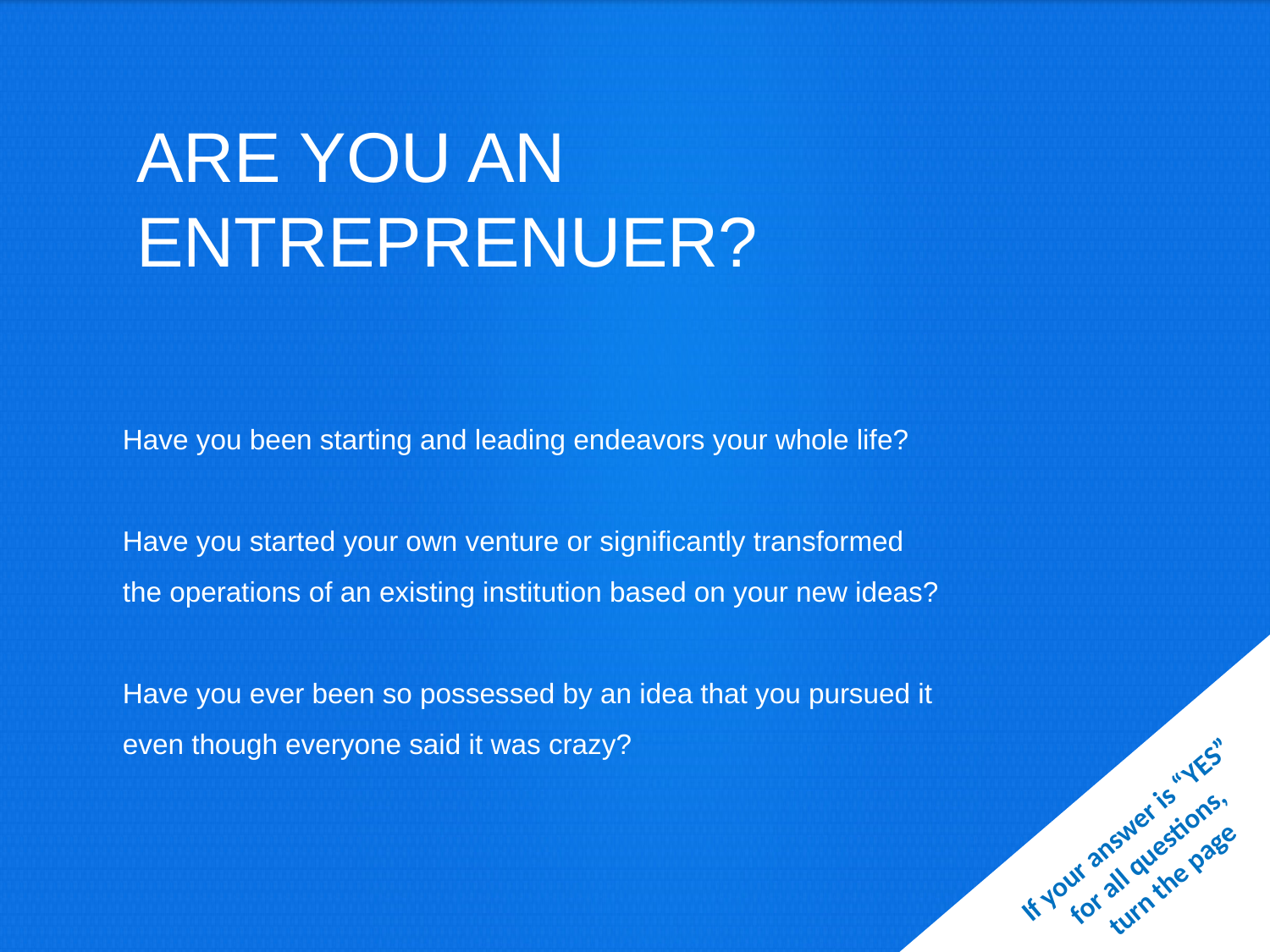

ARE YOU AN
ENTREPRENUER?
Have you been starting and leading endeavors your whole life?

Have you started your own venture or significantly transformed
the operations of an existing institution based on your new ideas?

Have you ever been so possessed by an idea that you pursued it
even though everyone said it was crazy?

If your answer is “YES”
for all questions,
turn the page